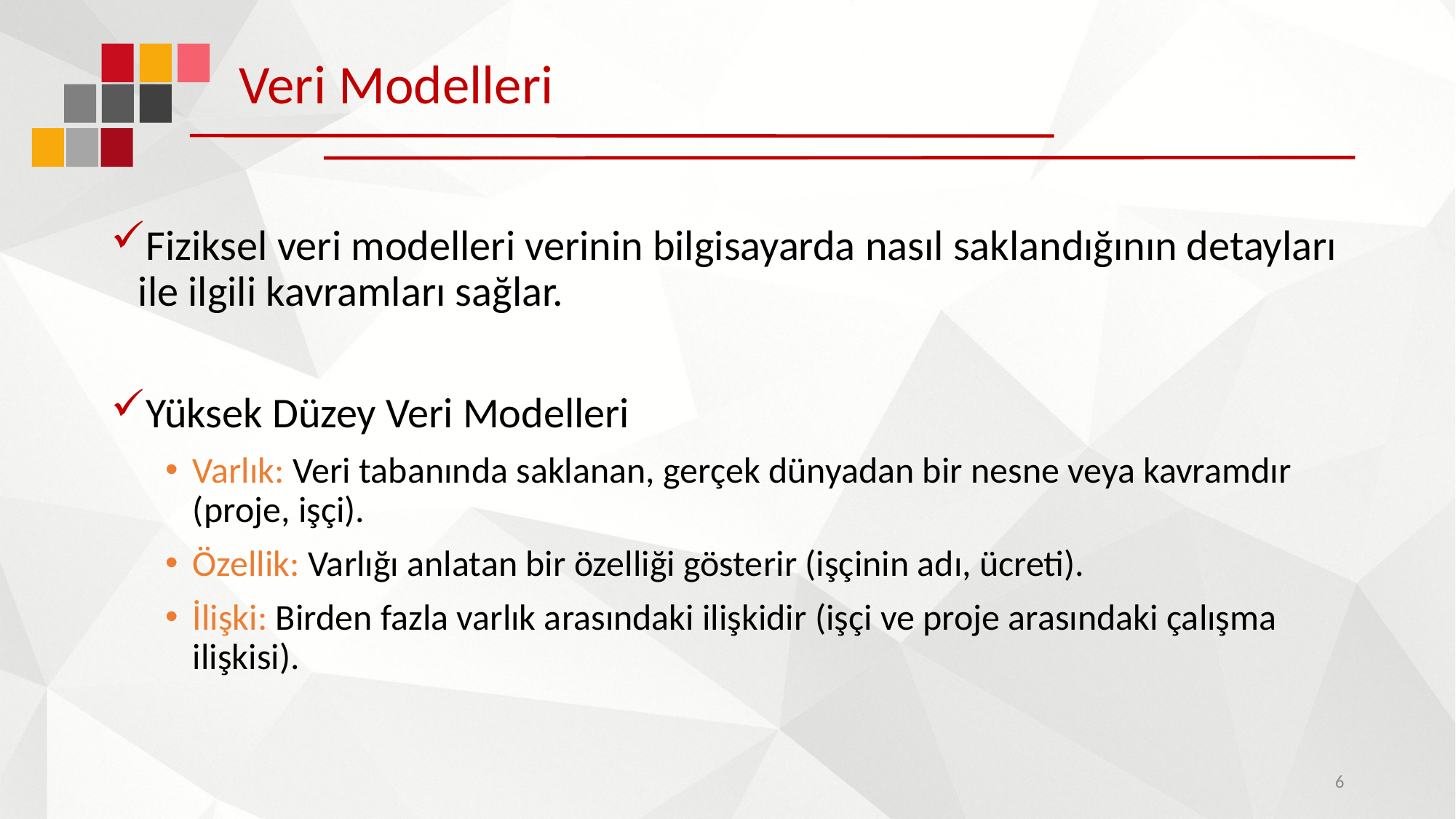

# Veri Modelleri
Fiziksel veri modelleri verinin bilgisayarda nasıl saklandığının detayları ile ilgili kavramları sağlar.

Yüksek Düzey Veri Modelleri
Varlık: Veri tabanında saklanan, gerçek dünyadan bir nesne veya kavramdır (proje, işçi).
Özellik: Varlığı anlatan bir özelliği gösterir (işçinin adı, ücreti).
İlişki: Birden fazla varlık arasındaki ilişkidir (işçi ve proje arasındaki çalışma ilişkisi).

6